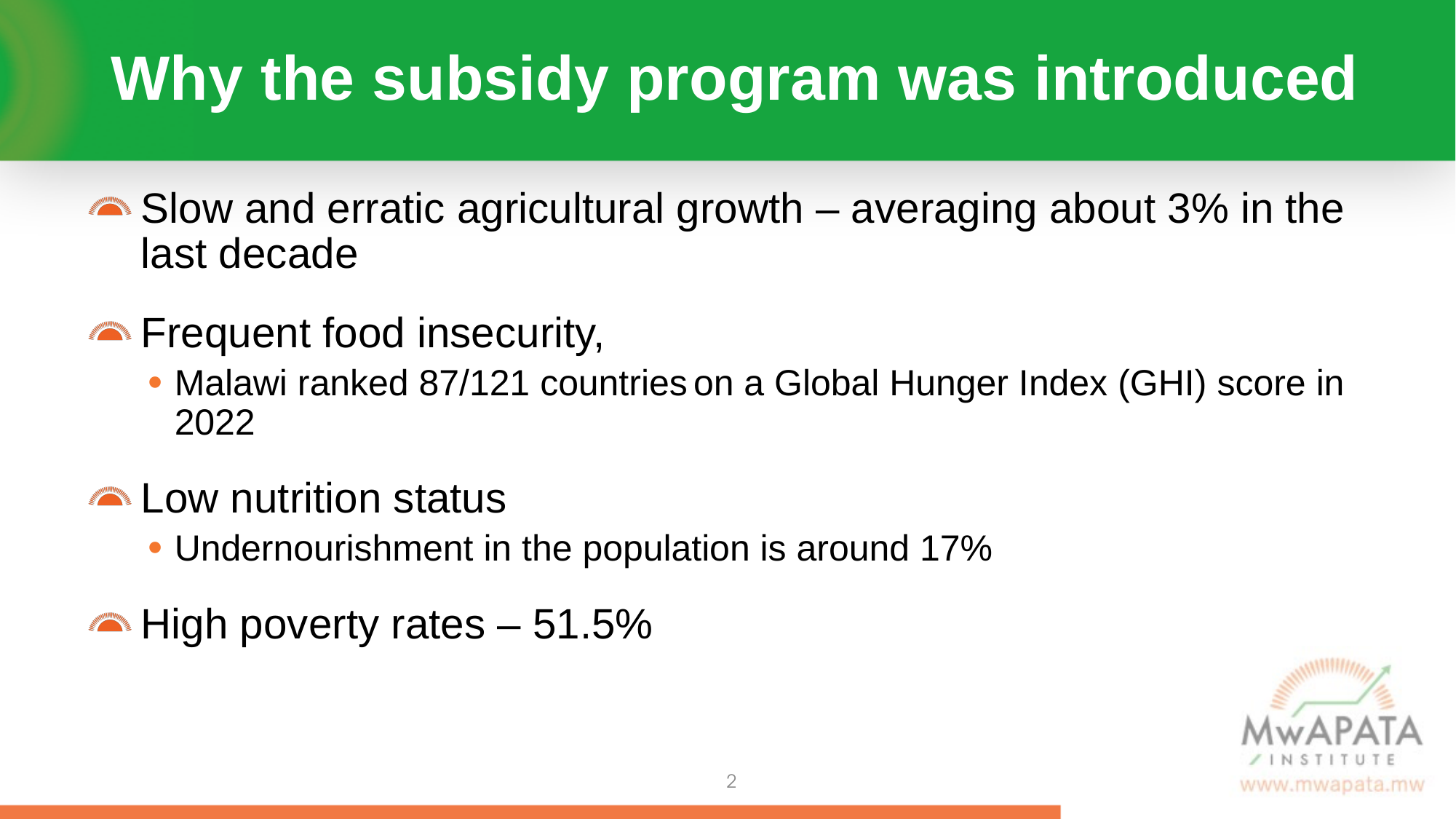

# Why the subsidy program was introduced
Slow and erratic agricultural growth – averaging about 3% in the last decade
Frequent food insecurity,
Malawi ranked 87/121 countries on a Global Hunger Index (GHI) score in 2022
Low nutrition status
Undernourishment in the population is around 17%
High poverty rates – 51.5%
2